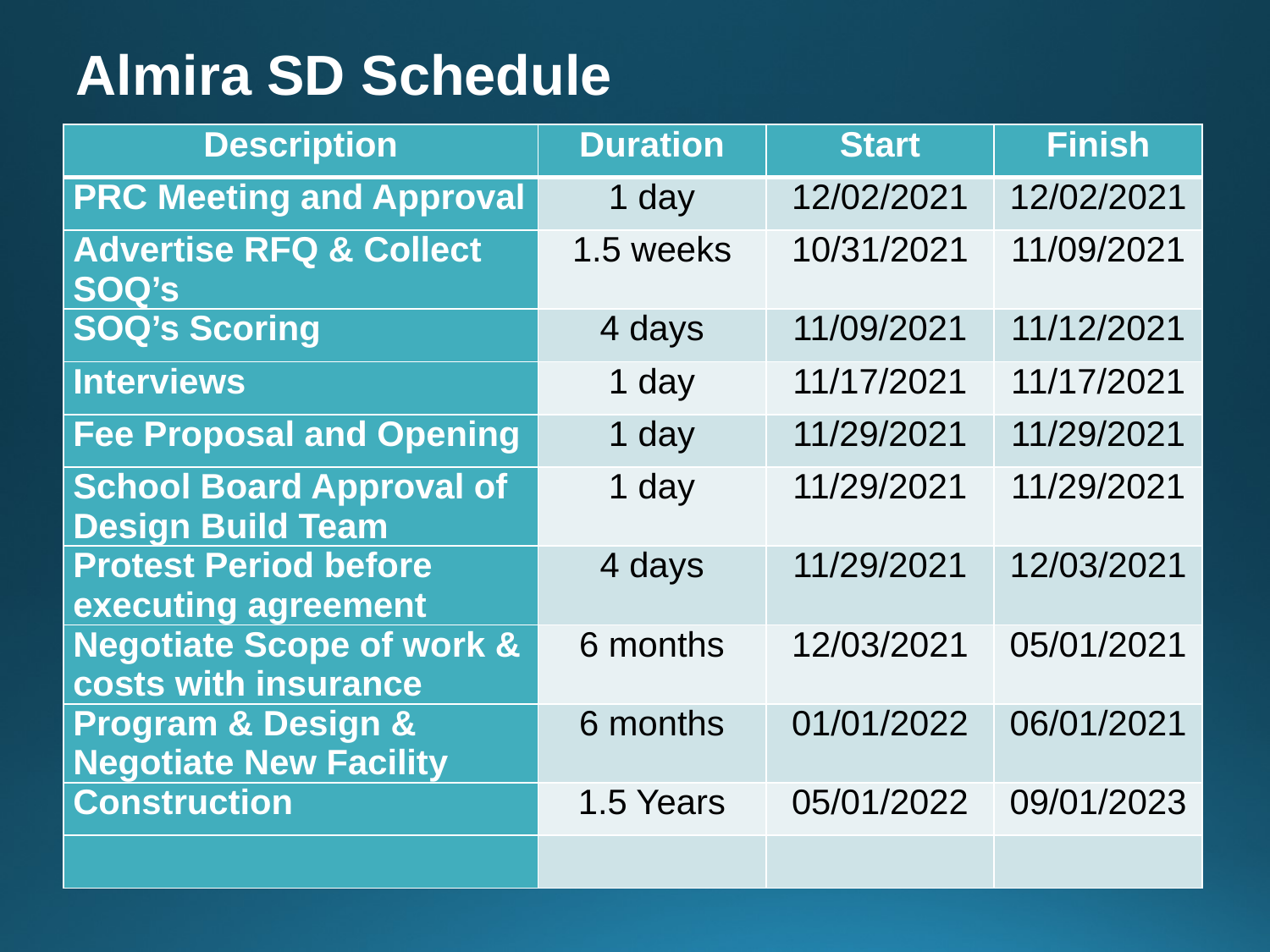

Almira SD Schedule
| Description | Duration | Start | Finish |
| --- | --- | --- | --- |
| PRC Meeting and Approval | 1 day | 12/02/2021 | 12/02/2021 |
| Advertise RFQ & Collect SOQ’s | 1.5 weeks | 10/31/2021 | 11/09/2021 |
| SOQ’s Scoring | 4 days | 11/09/2021 | 11/12/2021 |
| Interviews | 1 day | 11/17/2021 | 11/17/2021 |
| Fee Proposal and Opening | 1 day | 11/29/2021 | 11/29/2021 |
| School Board Approval of Design Build Team | 1 day | 11/29/2021 | 11/29/2021 |
| Protest Period before executing agreement | 4 days | 11/29/2021 | 12/03/2021 |
| Negotiate Scope of work & costs with insurance | 6 months | 12/03/2021 | 05/01/2021 |
| Program & Design & Negotiate New Facility | 6 months | 01/01/2022 | 06/01/2021 |
| Construction | 1.5 Years | 05/01/2022 | 09/01/2023 |
|  |  |  |  |